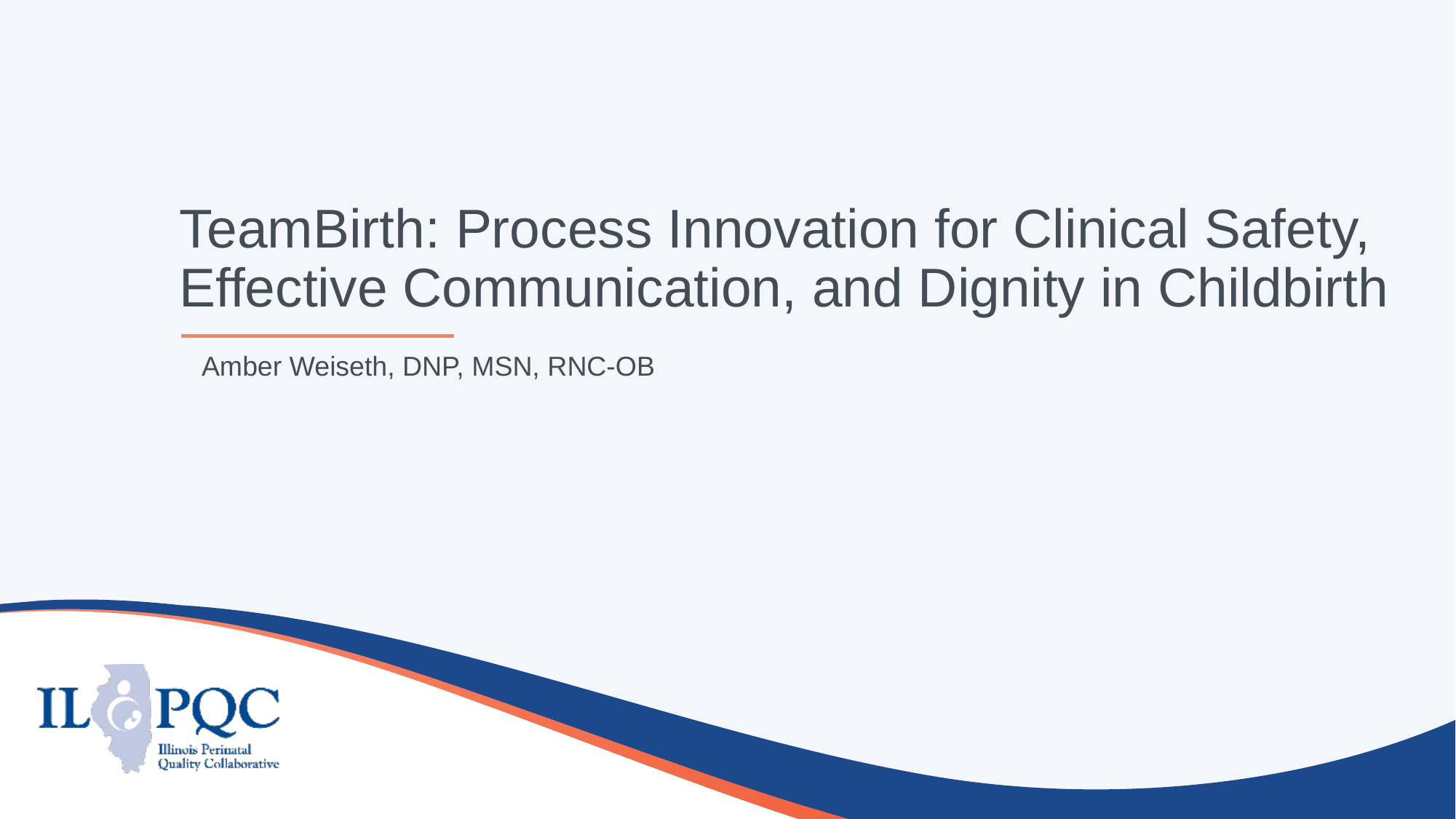

# TeamBirth: Process Innovation for Clinical Safety, Effective Communication, and Dignity in Childbirth
Amber Weiseth, DNP, MSN, RNC-OB